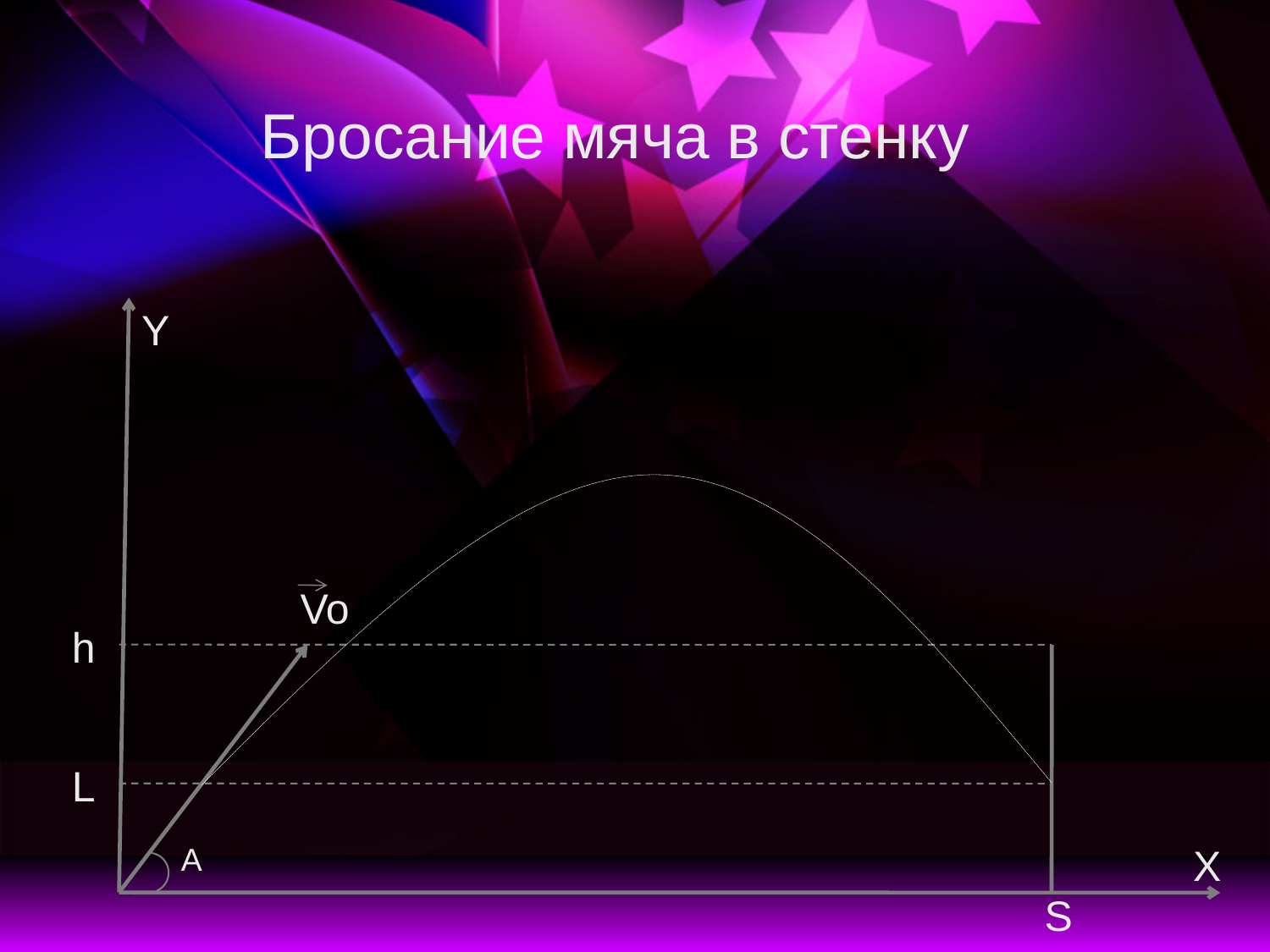

Бросание мяча в стенку
Y

Vo
h
L
A
Х

S